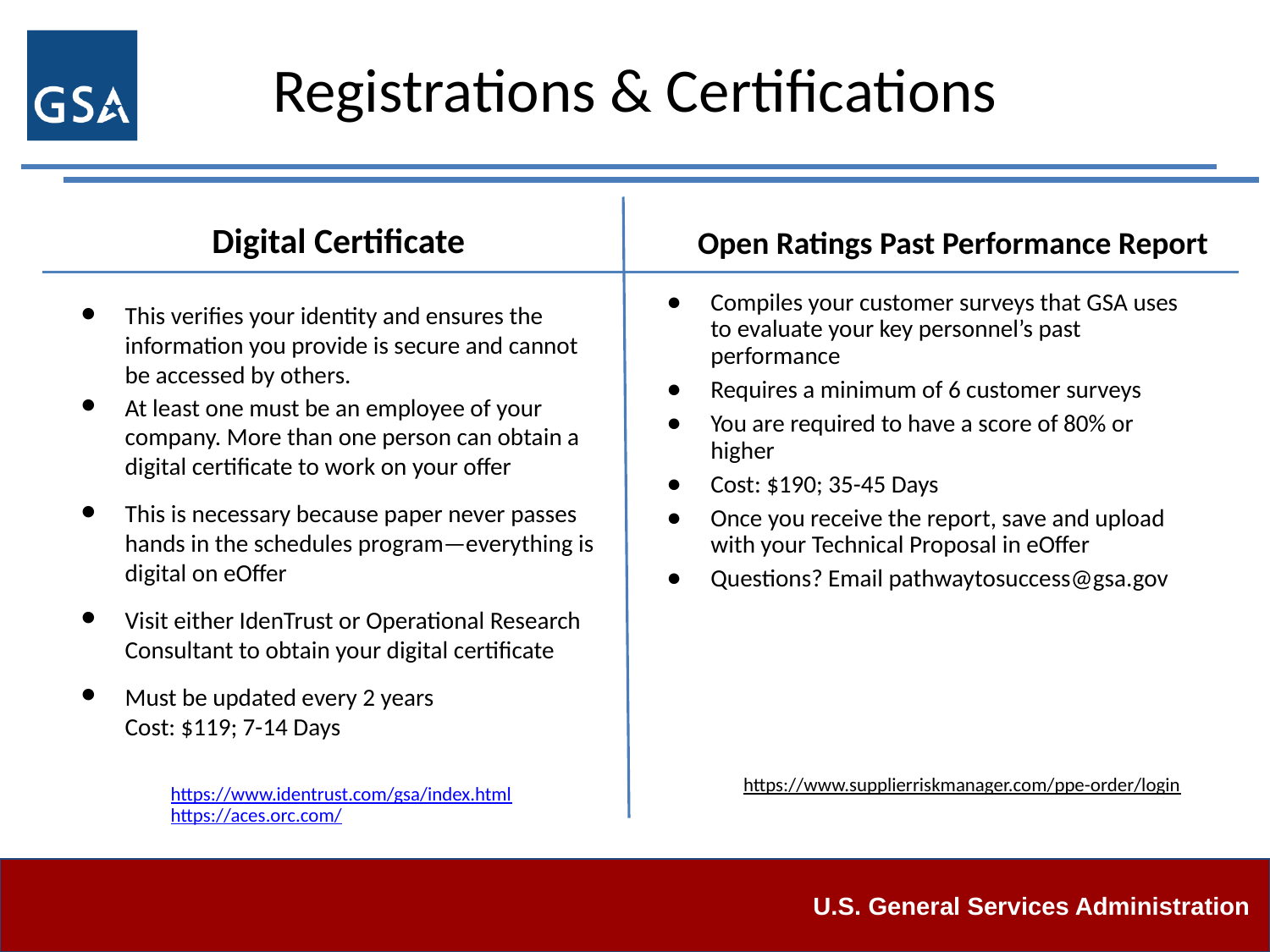

# Registrations & Certifications
Digital Certificate
Open Ratings Past Performance Report
Compiles your customer surveys that GSA uses to evaluate your key personnel’s past performance
Requires a minimum of 6 customer surveys
You are required to have a score of 80% or higher
Cost: $190; 35-45 Days
Once you receive the report, save and upload with your Technical Proposal in eOffer
Questions? Email pathwaytosuccess@gsa.gov

This verifies your identity and ensures the information you provide is secure and cannot be accessed by others.
At least one must be an employee of your company. More than one person can obtain a digital certificate to work on your offer
This is necessary because paper never passes hands in the schedules program—everything is digital on eOffer
Visit either IdenTrust or Operational Research Consultant to obtain your digital certificate
Must be updated every 2 years
Cost: $119; 7-14 Days

https://www.supplierriskmanager.com/ppe-order/login

https://www.identrust.com/gsa/index.html
https://aces.orc.com/